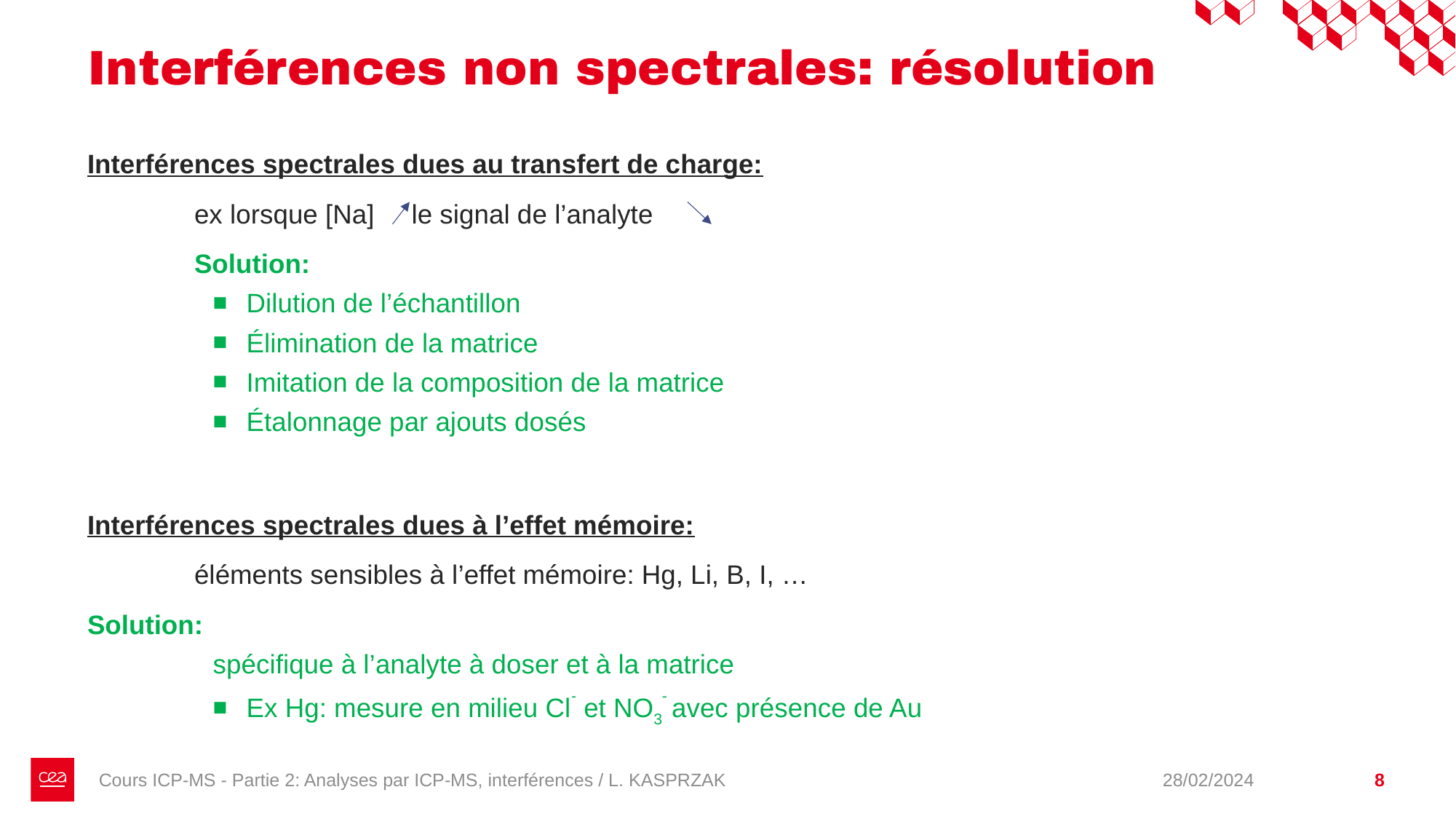

# Interférences non spectrales: résolution
Interférences spectrales dues au transfert de charge:
	ex lorsque [Na]     le signal de l’analyte
	Solution:
Dilution de l’échantillon
Élimination de la matrice
Imitation de la composition de la matrice
Étalonnage par ajouts dosés

Interférences spectrales dues à l’effet mémoire:
	éléments sensibles à l’effet mémoire: Hg, Li, B, I, …
Solution:
spécifique à l’analyte à doser et à la matrice
Ex Hg: mesure en milieu Cl- et NO3- avec présence de Au

Cours ICP-MS - Partie 2: Analyses par ICP-MS, interférences / L. KASPRZAK
28/02/2024
8